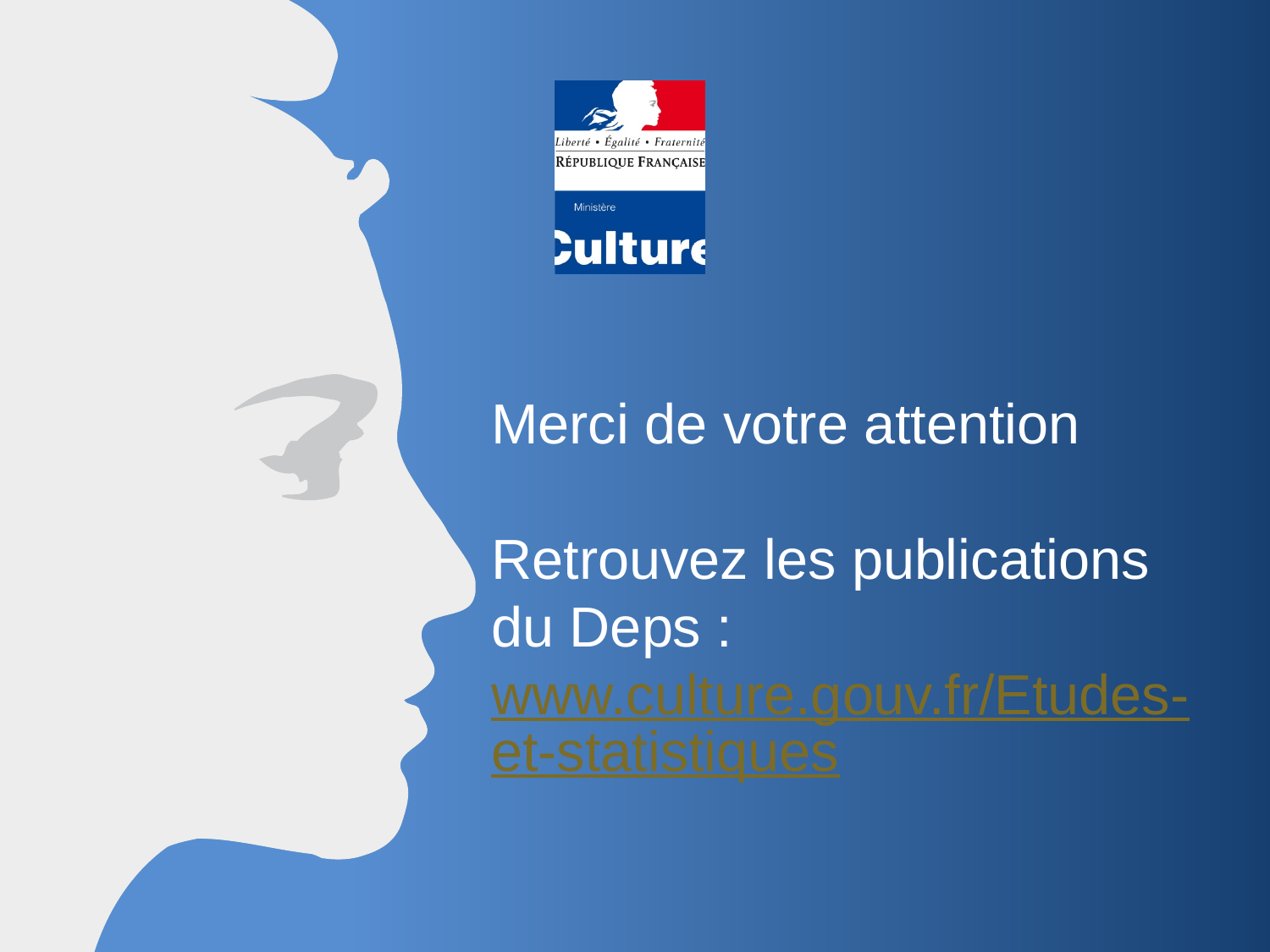

# Merci de votre attention Retrouvez les publications du Deps : www.culture.gouv.fr/Etudes-et-statistiques